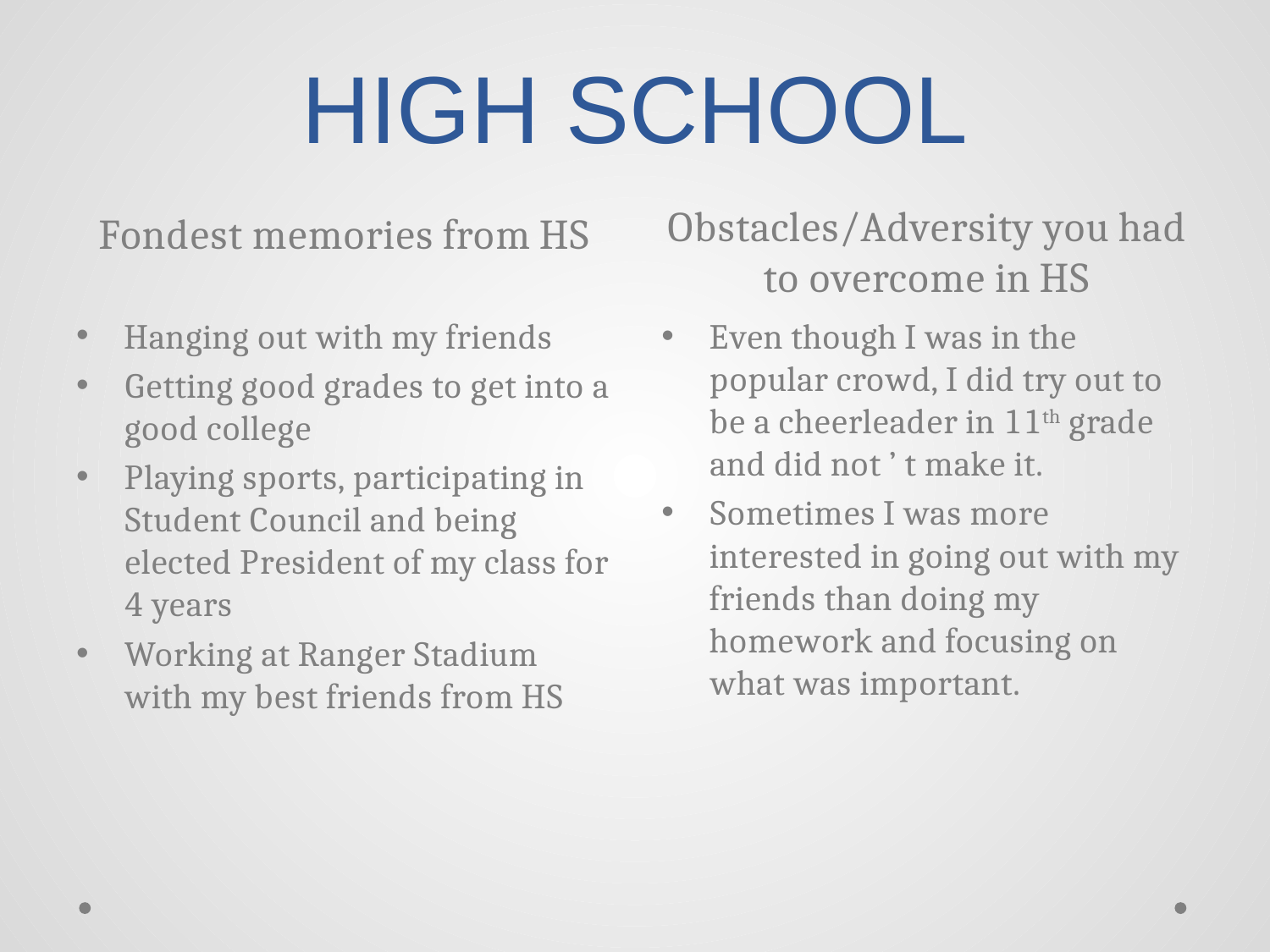

# HIGH SCHOOL
Fondest memories from HS
Obstacles/Adversity you had to overcome in HS
Hanging out with my friends
Getting good grades to get into a good college
Playing sports, participating in Student Council and being elected President of my class for 4 years
Working at Ranger Stadium with my best friends from HS

Even though I was in the popular crowd, I did try out to be a cheerleader in 11th grade and did not ’ t make it.
Sometimes I was more interested in going out with my friends than doing my homework and focusing on what was important.